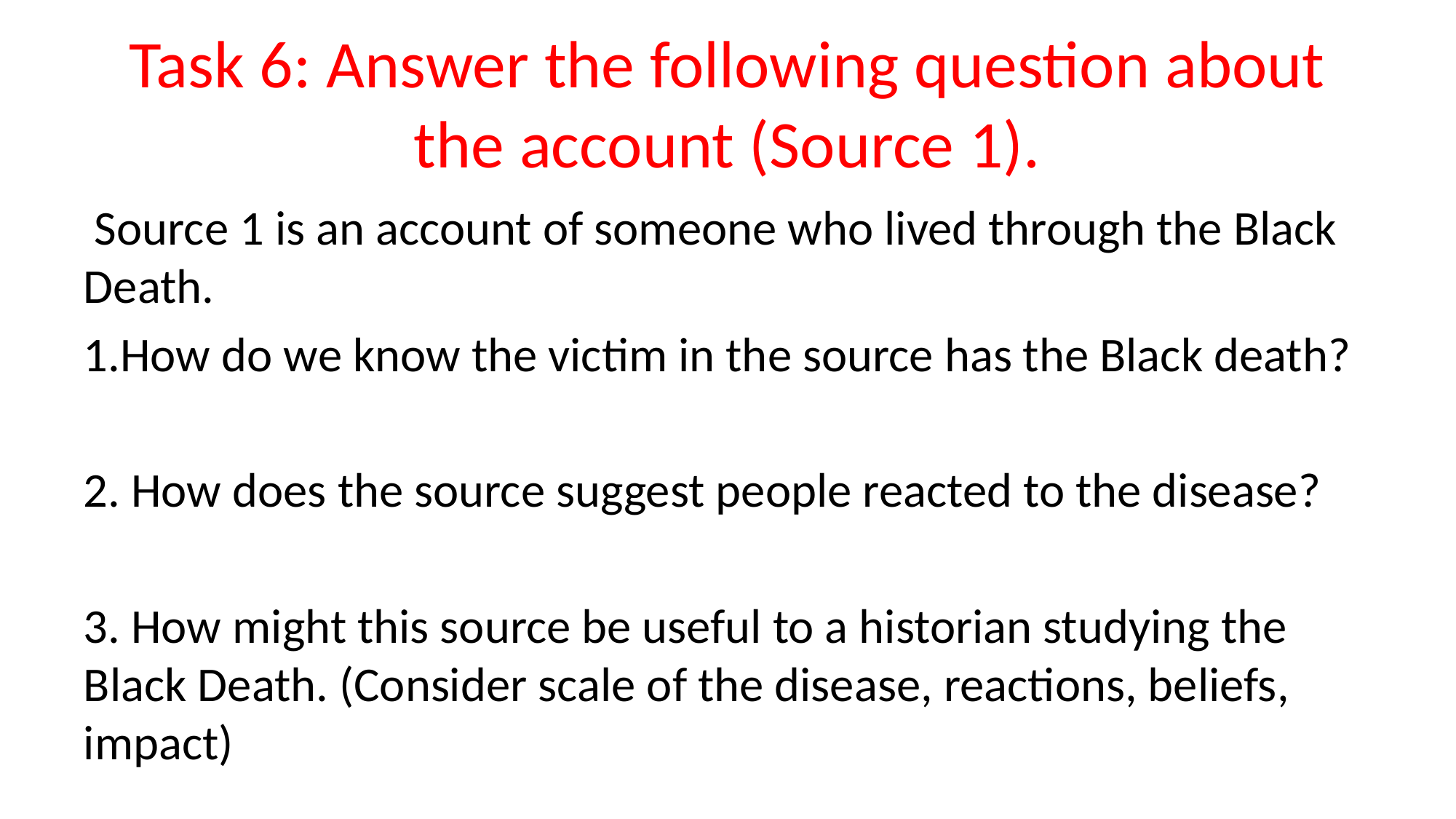

# Task 6: Answer the following question about the account (Source 1).
 Source 1 is an account of someone who lived through the Black Death.
1.How do we know the victim in the source has the Black death?

2. How does the source suggest people reacted to the disease?

3. How might this source be useful to a historian studying the Black Death. (Consider scale of the disease, reactions, beliefs, impact)